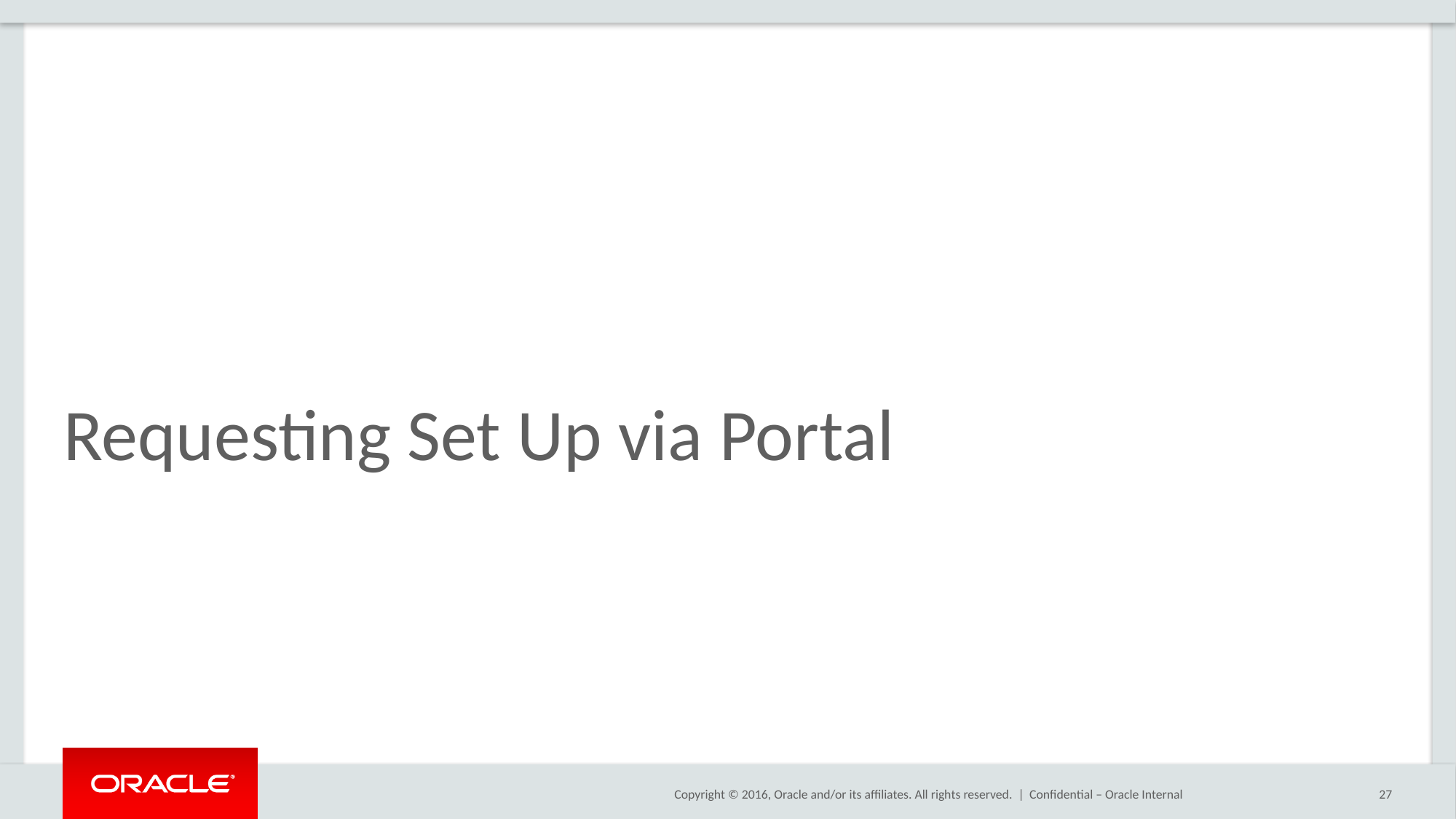

# Requesting Set Up via Portal

Confidential – Oracle Internal
27